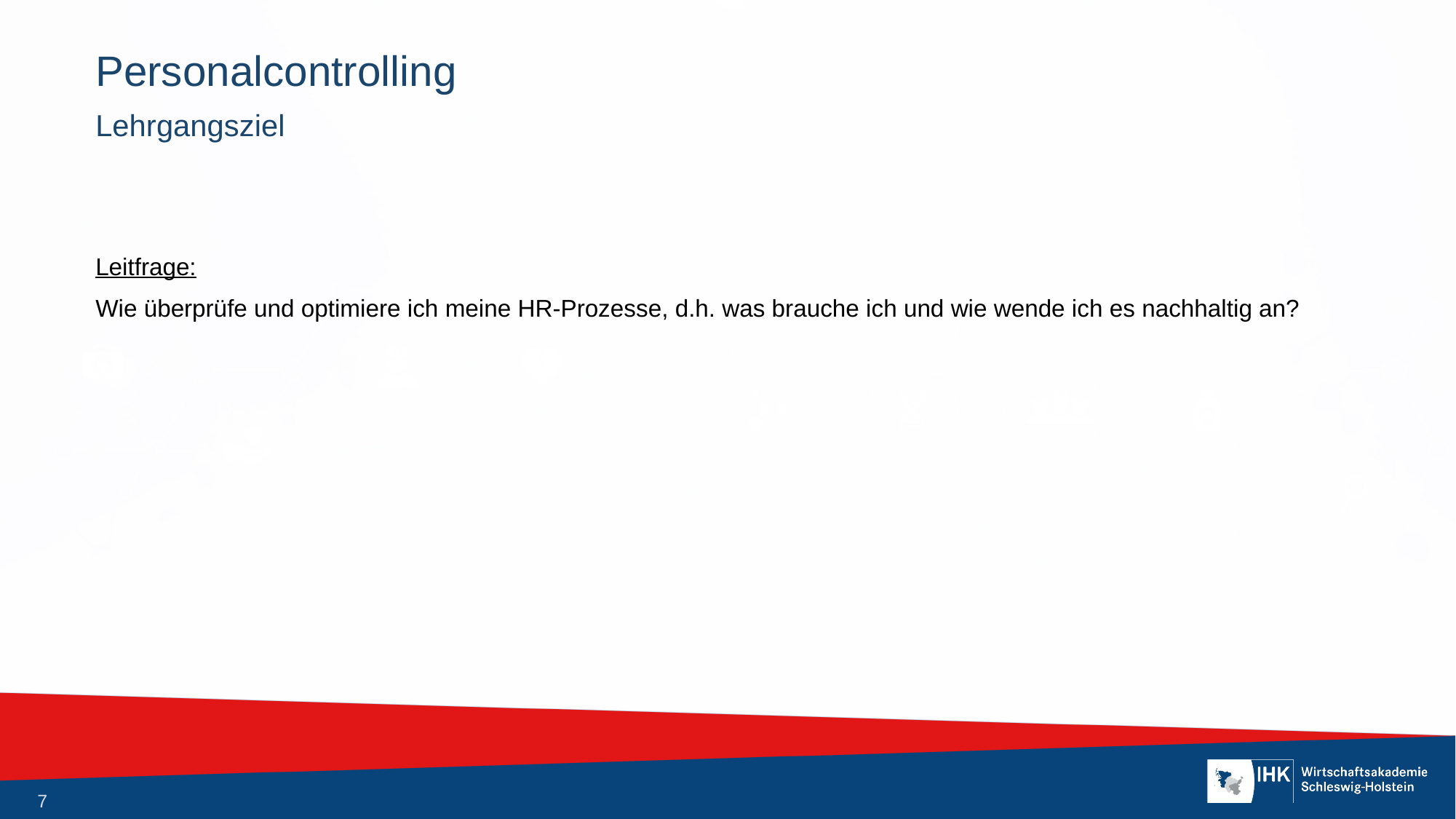

# Personalcontrolling
Lehrgangsziel

Leitfrage:
Wie überprüfe und optimiere ich meine HR-Prozesse, d.h. was brauche ich und wie wende ich es nachhaltig an?